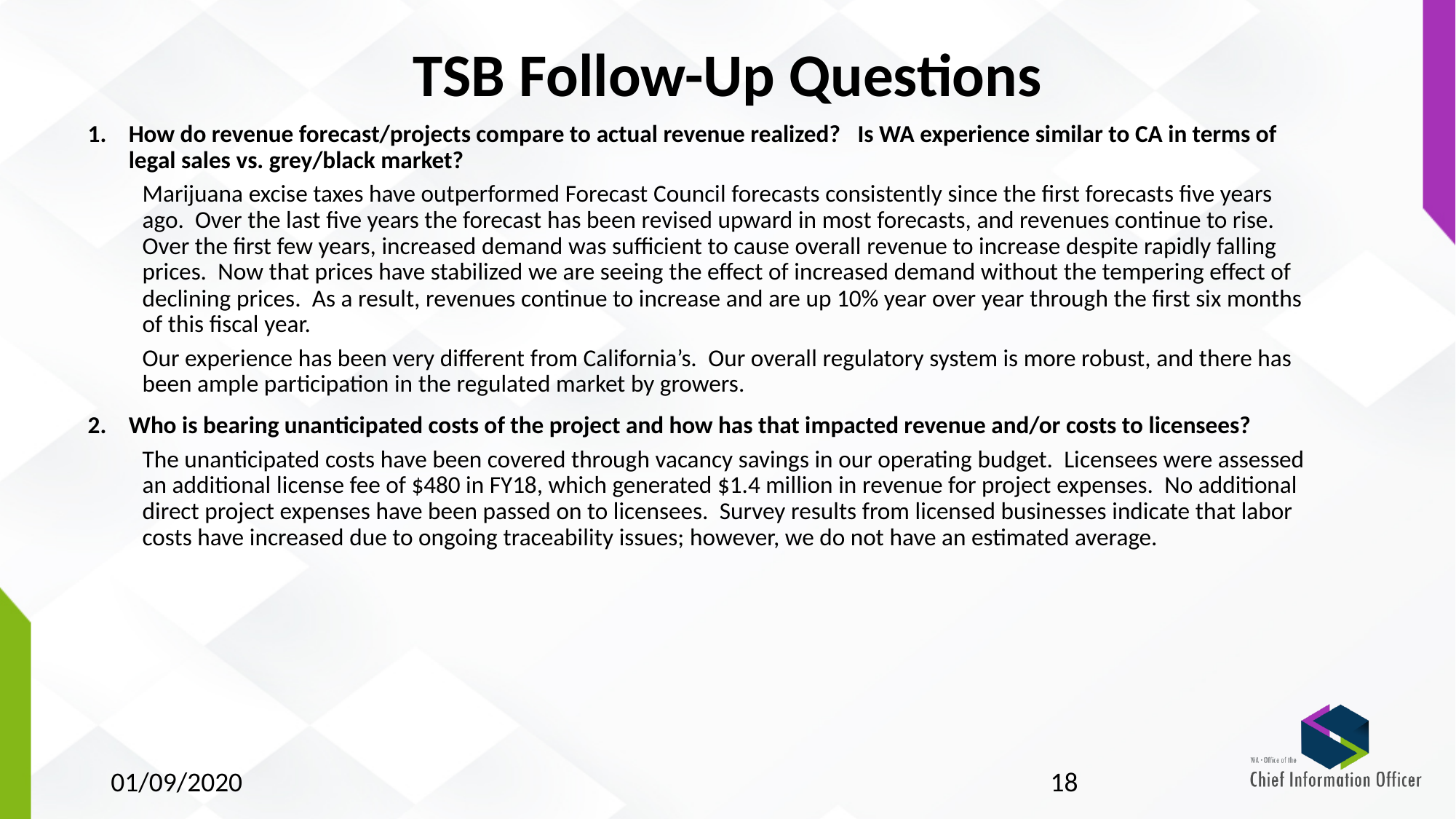

# TSB Follow-Up Questions
How do revenue forecast/projects compare to actual revenue realized?   Is WA experience similar to CA in terms of legal sales vs. grey/black market?
Marijuana excise taxes have outperformed Forecast Council forecasts consistently since the first forecasts five years ago.  Over the last five years the forecast has been revised upward in most forecasts, and revenues continue to rise.  Over the first few years, increased demand was sufficient to cause overall revenue to increase despite rapidly falling prices.  Now that prices have stabilized we are seeing the effect of increased demand without the tempering effect of declining prices.  As a result, revenues continue to increase and are up 10% year over year through the first six months of this fiscal year.
Our experience has been very different from California’s.  Our overall regulatory system is more robust, and there has been ample participation in the regulated market by growers.
Who is bearing unanticipated costs of the project and how has that impacted revenue and/or costs to licensees?
The unanticipated costs have been covered through vacancy savings in our operating budget.  Licensees were assessed an additional license fee of $480 in FY18, which generated $1.4 million in revenue for project expenses.  No additional direct project expenses have been passed on to licensees.  Survey results from licensed businesses indicate that labor costs have increased due to ongoing traceability issues; however, we do not have an estimated average.

01/09/2020
18